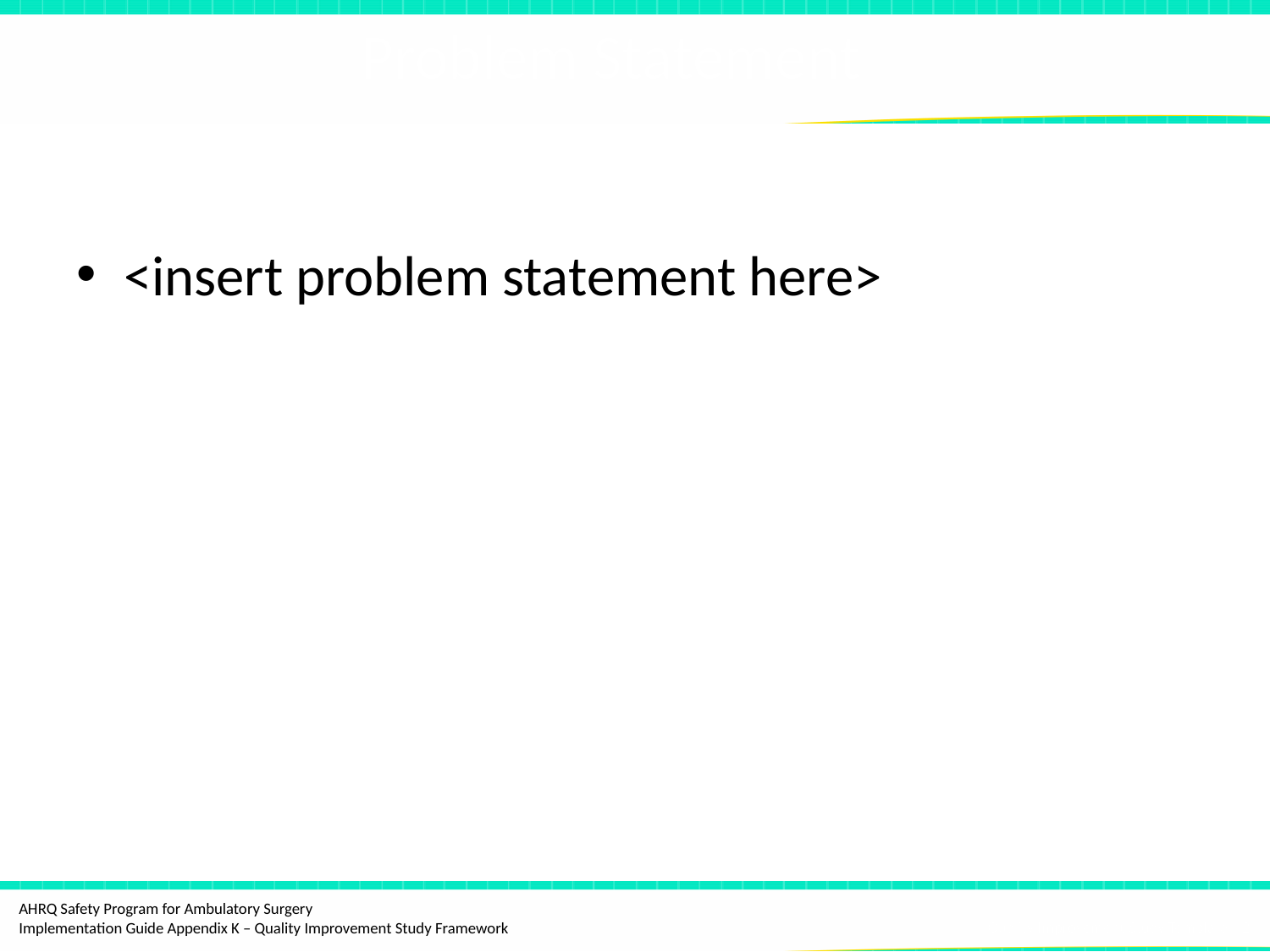

# Problem Statement
<insert problem statement here>